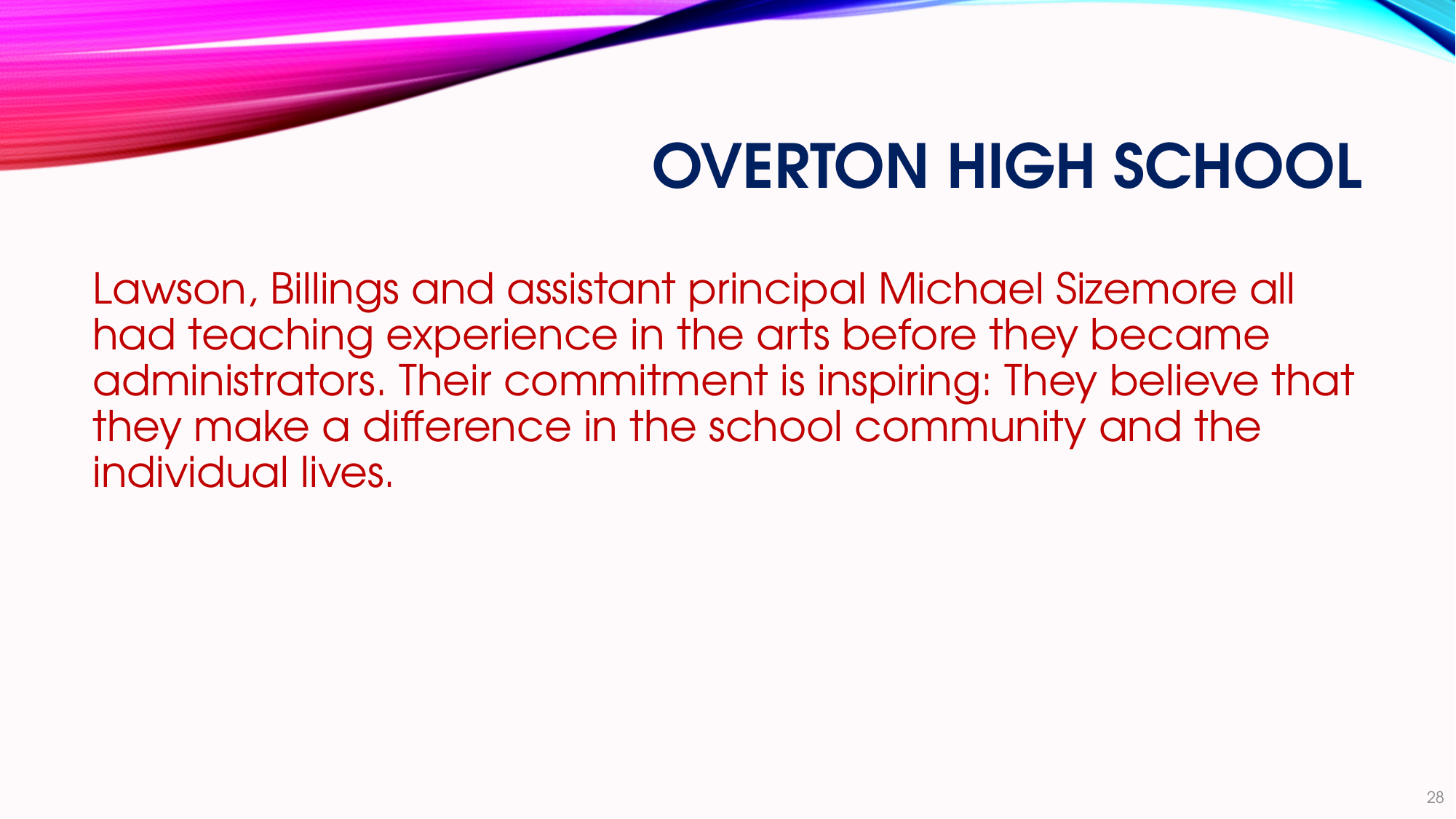

# Overton High School
Lawson, Billings and assistant principal Michael Sizemore all had teaching experience in the arts before they became administrators. Their commitment is inspiring: They believe that they make a difference in the school community and the individual lives.
28